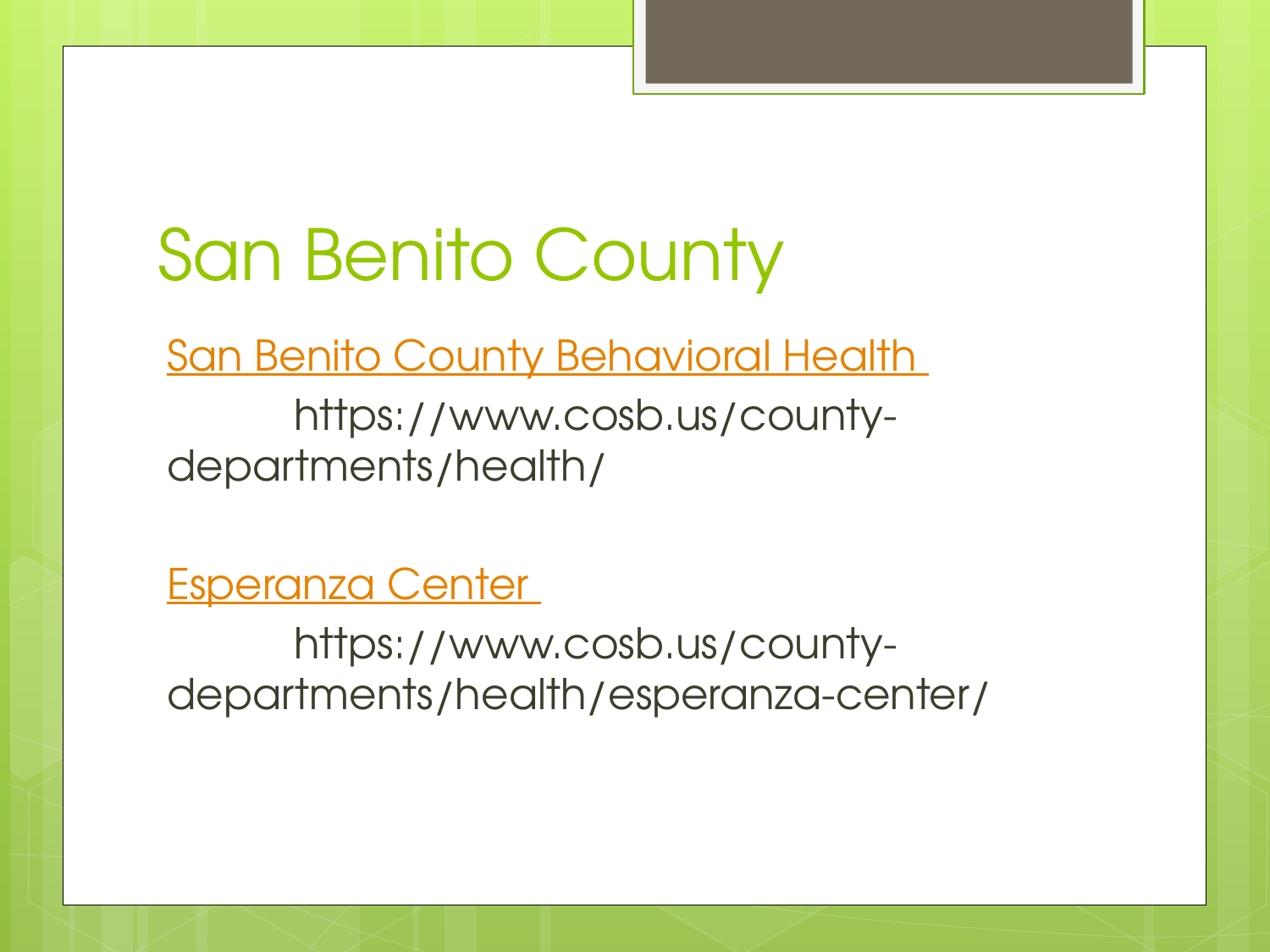

# San Benito County
San Benito County Behavioral Health
	https://www.cosb.us/county-departments/health/

Esperanza Center
	https://www.cosb.us/county-departments/health/esperanza-center/